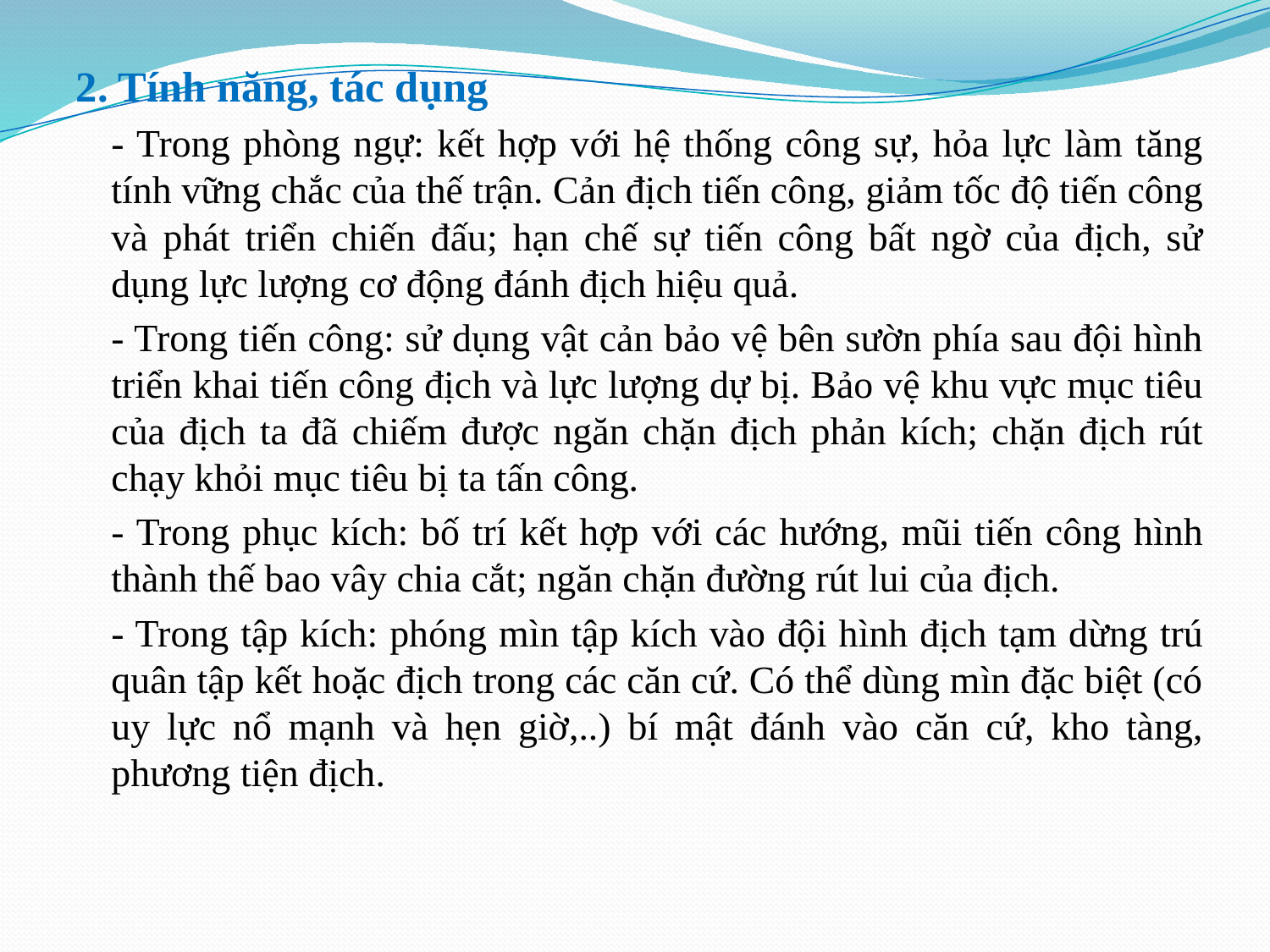

2. Tính năng, tác dụng
		- Trong phòng ngự: kết hợp với hệ thống công sự, hỏa lực làm tăng tính vững chắc của thế trận. Cản địch tiến công, giảm tốc độ tiến công và phát triển chiến đấu; hạn chế sự tiến công bất ngờ của địch, sử dụng lực lượng cơ động đánh địch hiệu quả.
		- Trong tiến công: sử dụng vật cản bảo vệ bên sườn phía sau đội hình triển khai tiến công địch và lực lượng dự bị. Bảo vệ khu vực mục tiêu của địch ta đã chiếm được ngăn chặn địch phản kích; chặn địch rút chạy khỏi mục tiêu bị ta tấn công.
		- Trong phục kích: bố trí kết hợp với các hướng, mũi tiến công hình thành thế bao vây chia cắt; ngăn chặn đường rút lui của địch.
		- Trong tập kích: phóng mìn tập kích vào đội hình địch tạm dừng trú quân tập kết hoặc địch trong các căn cứ. Có thể dùng mìn đặc biệt (có uy lực nổ mạnh và hẹn giờ,..) bí mật đánh vào căn cứ, kho tàng, phương tiện địch.